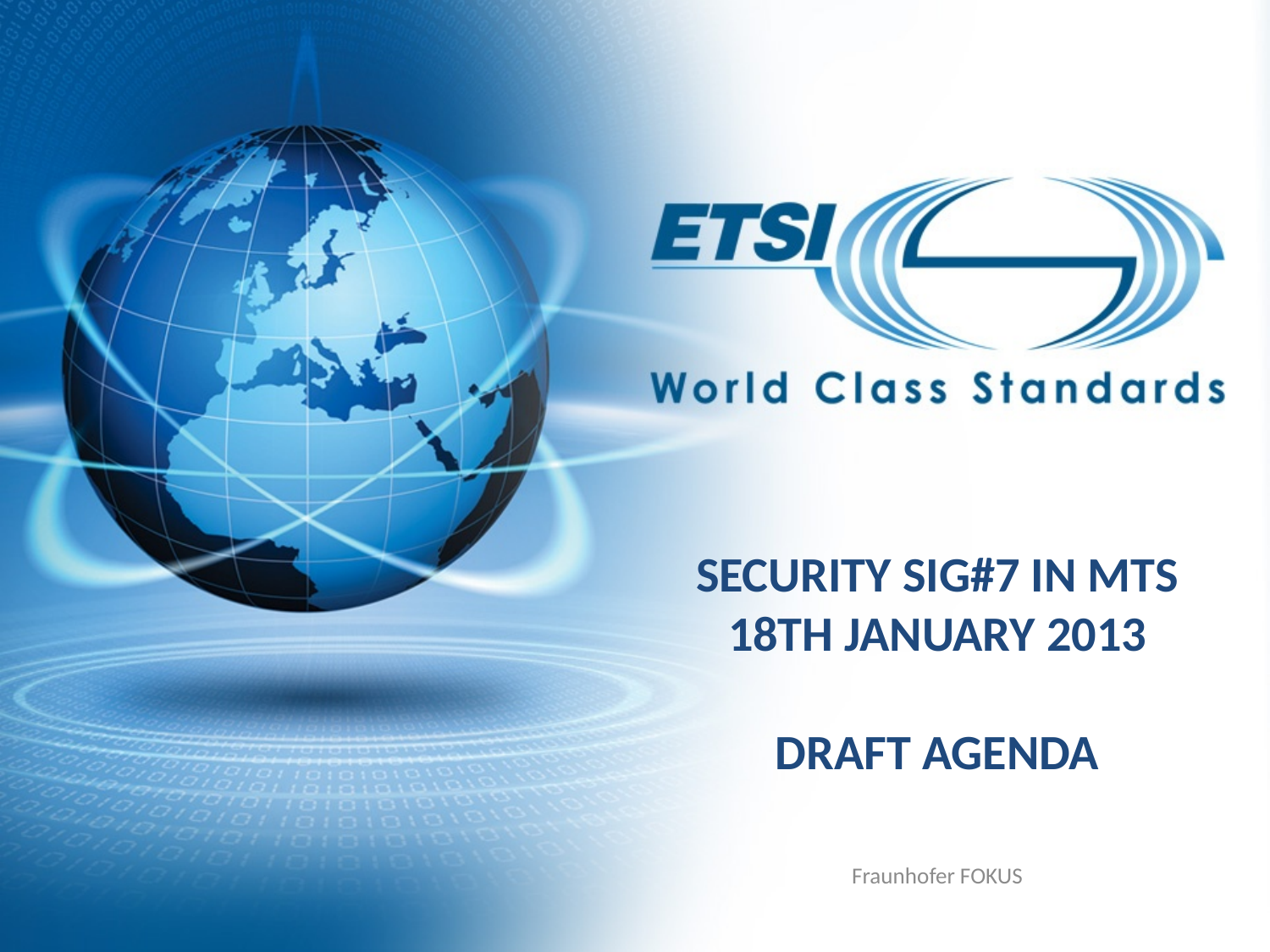

# Security SIG#7 in MTS 18th January 2013 draft Agenda

Fraunhofer FOKUS